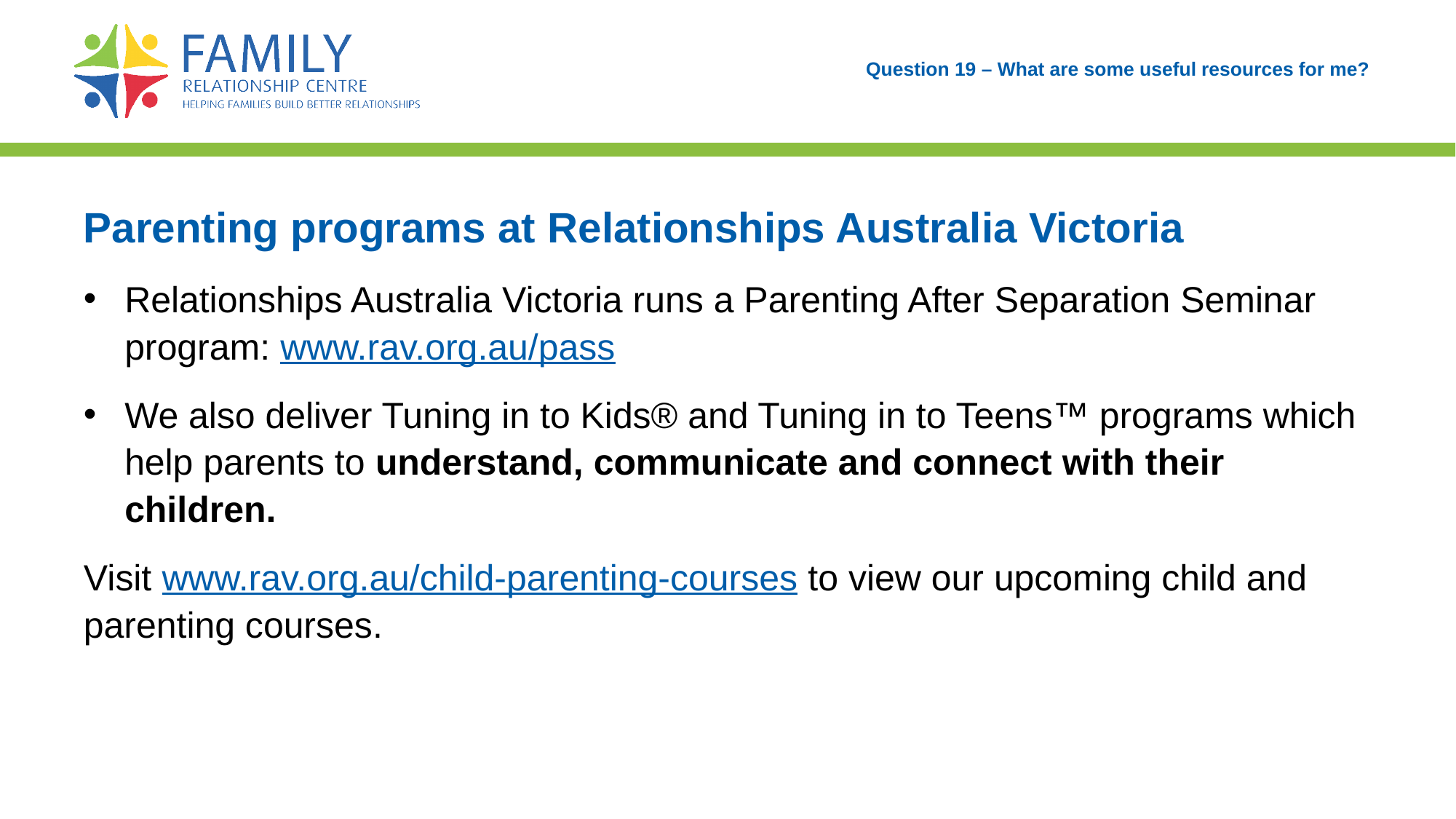

# Question 19 – What are some useful resources for me?
Parenting programs at Relationships Australia Victoria
Relationships Australia Victoria runs a Parenting After Separation Seminar program: www.rav.org.au/pass
We also deliver Tuning in to Kids® and Tuning in to Teens™ programs which help parents to understand, communicate and connect with their children.
Visit www.rav.org.au/child-parenting-courses to view our upcoming child and parenting courses.